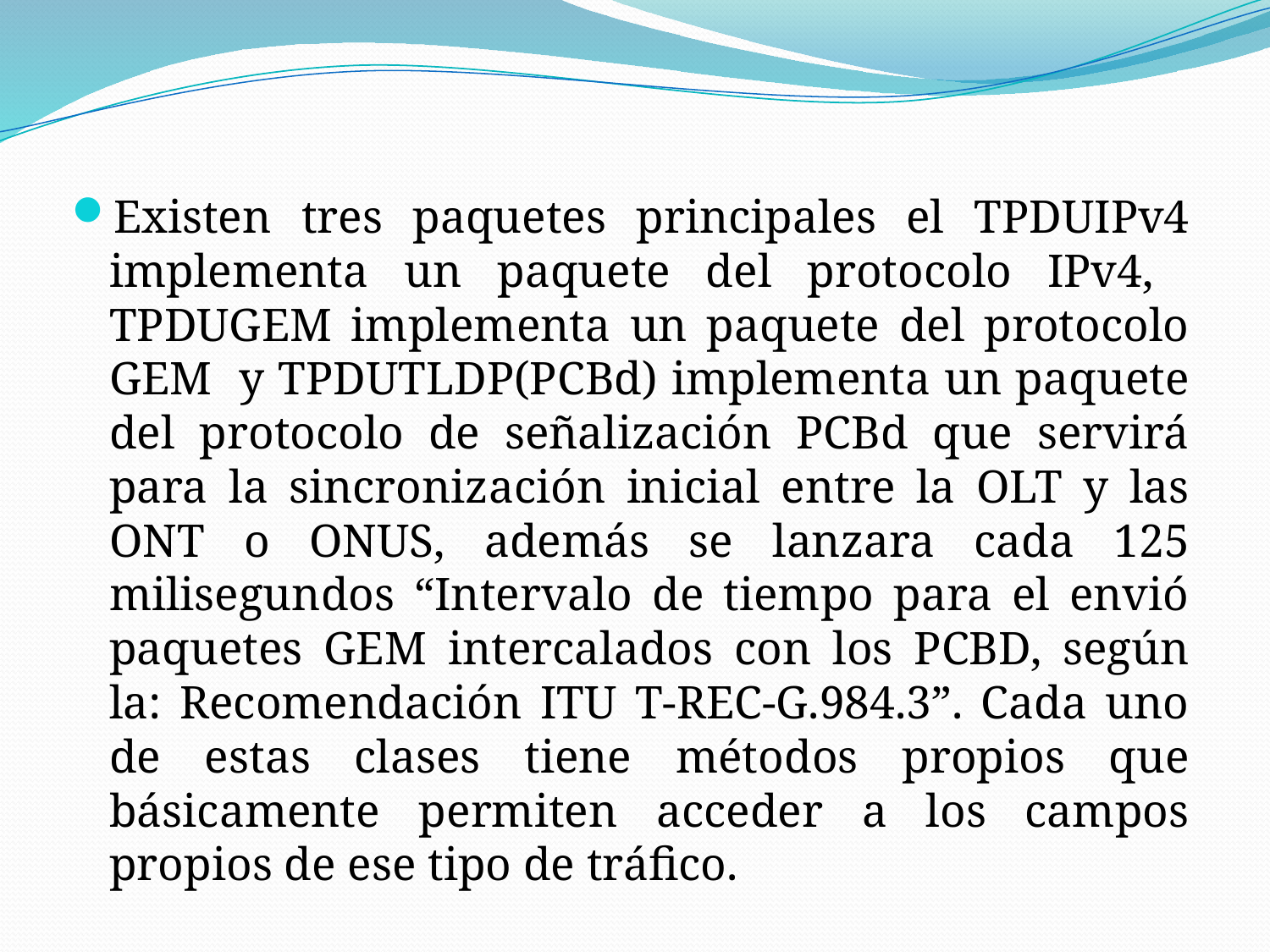

Existen tres paquetes principales el TPDUIPv4 implementa un paquete del protocolo IPv4,  TPDUGEM implementa un paquete del protocolo GEM  y TPDUTLDP(PCBd) implementa un paquete del protocolo de señalización PCBd que servirá para la sincronización inicial entre la OLT y las ONT o ONUS, además se lanzara cada 125 milisegundos “Intervalo de tiempo para el envió paquetes GEM intercalados con los PCBD, según la: Recomendación ITU T-REC-G.984.3”. Cada uno de estas clases tiene métodos propios que básicamente permiten acceder a los campos propios de ese tipo de tráfico.